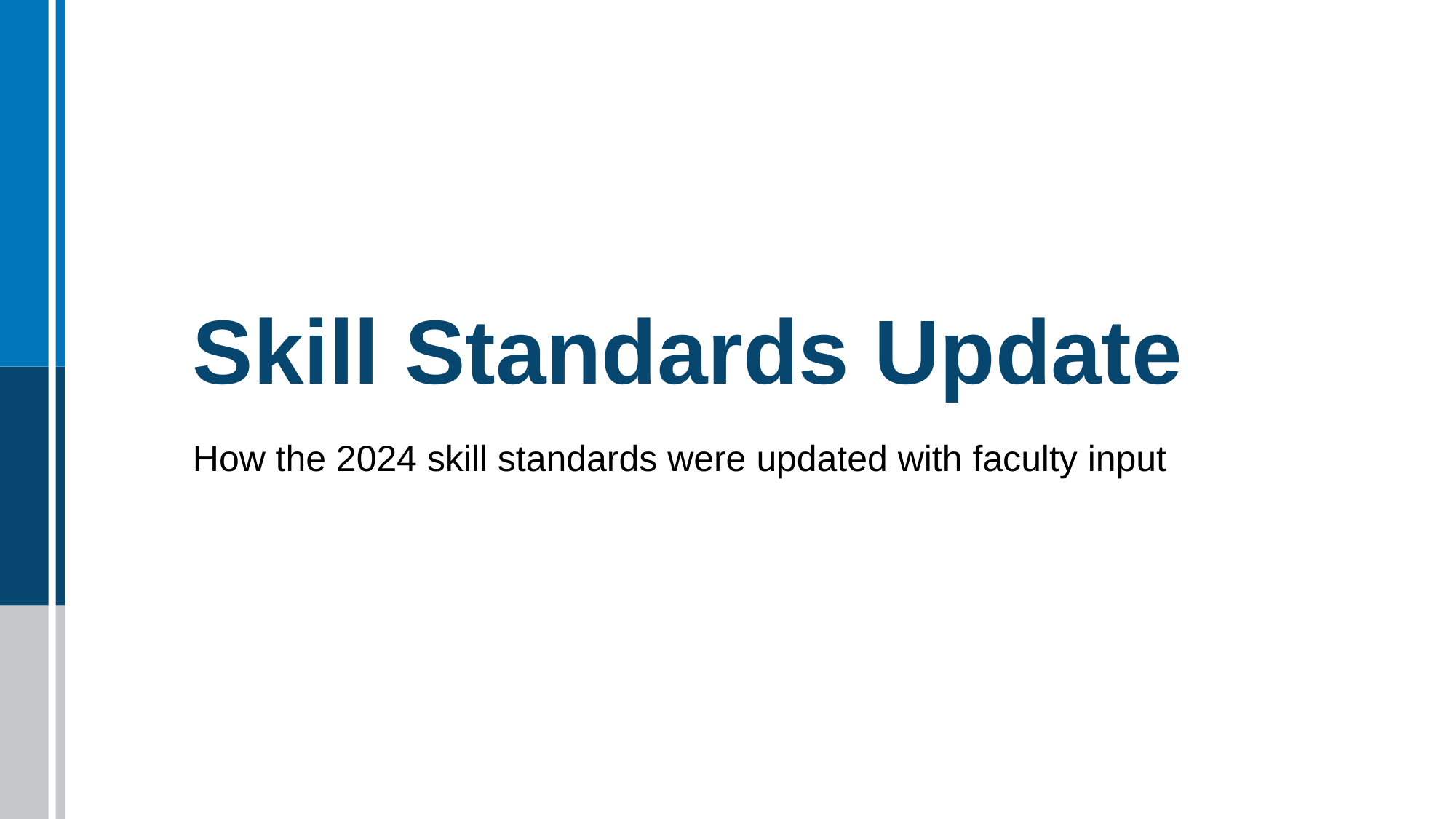

# Skill Standards Update
How the 2024 skill standards were updated with faculty input